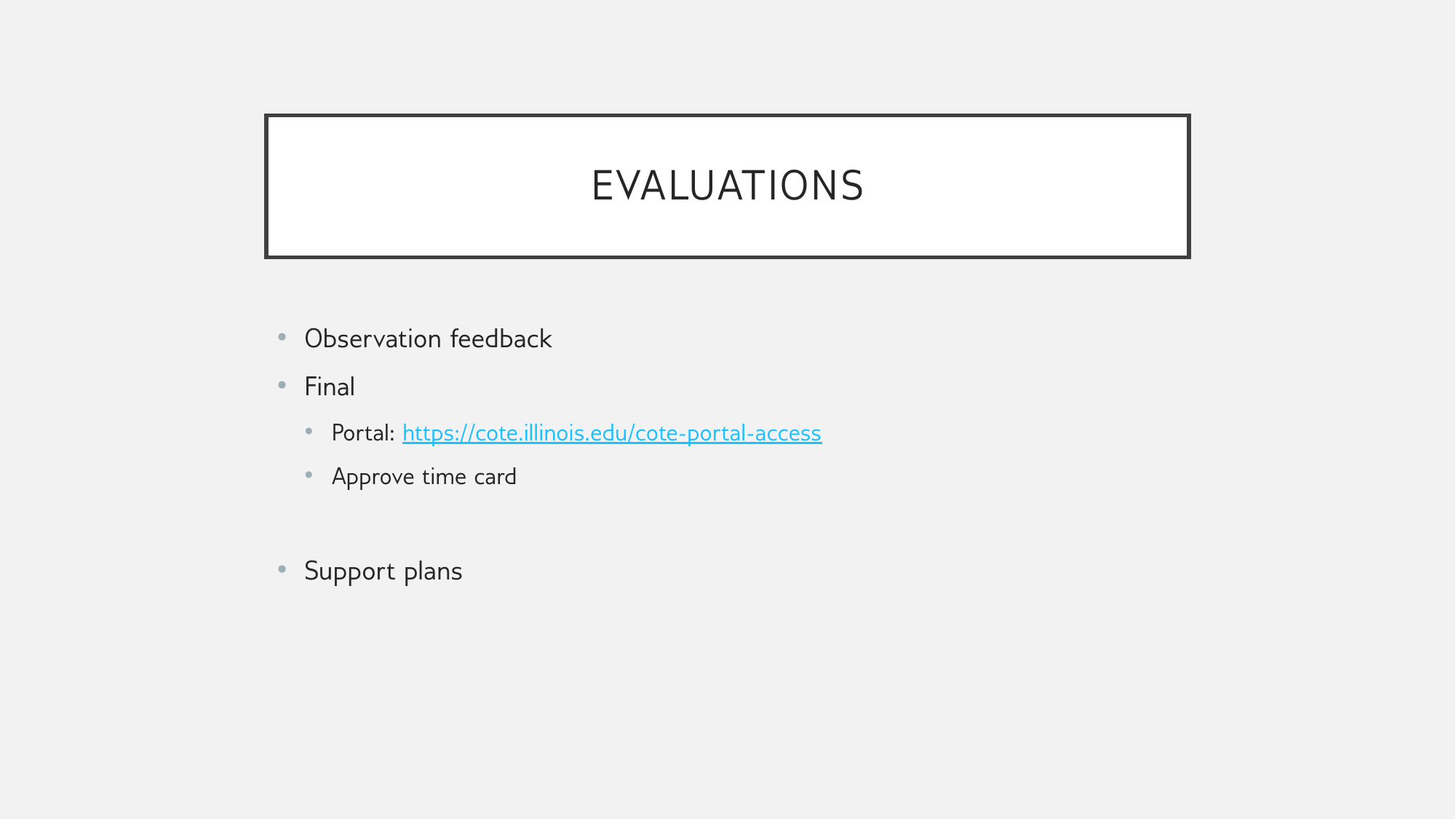

# evaluations
Observation feedback
Final
Portal: https://cote.illinois.edu/cote-portal-access
Approve time card

Support plans